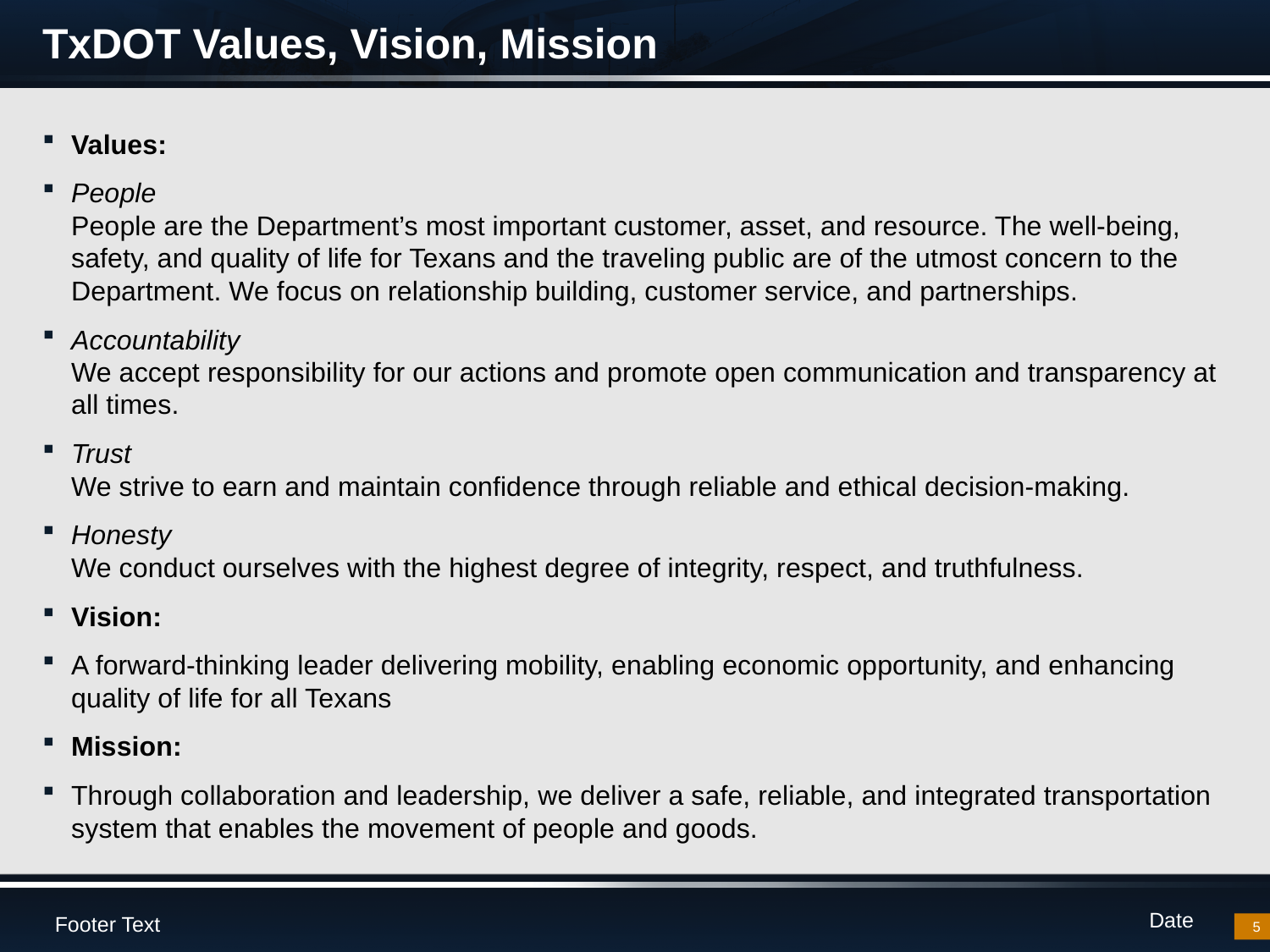

# TxDOT Values, Vision, Mission
Values:
People
People are the Department’s most important customer, asset, and resource. The well-being, safety, and quality of life for Texans and the traveling public are of the utmost concern to the Department. We focus on relationship building, customer service, and partnerships.
Accountability
We accept responsibility for our actions and promote open communication and transparency at all times.
Trust
We strive to earn and maintain confidence through reliable and ethical decision-making.
Honesty
We conduct ourselves with the highest degree of integrity, respect, and truthfulness.
Vision:
A forward-thinking leader delivering mobility, enabling economic opportunity, and enhancing quality of life for all Texans
Mission:
Through collaboration and leadership, we deliver a safe, reliable, and integrated transportation system that enables the movement of people and goods.
5